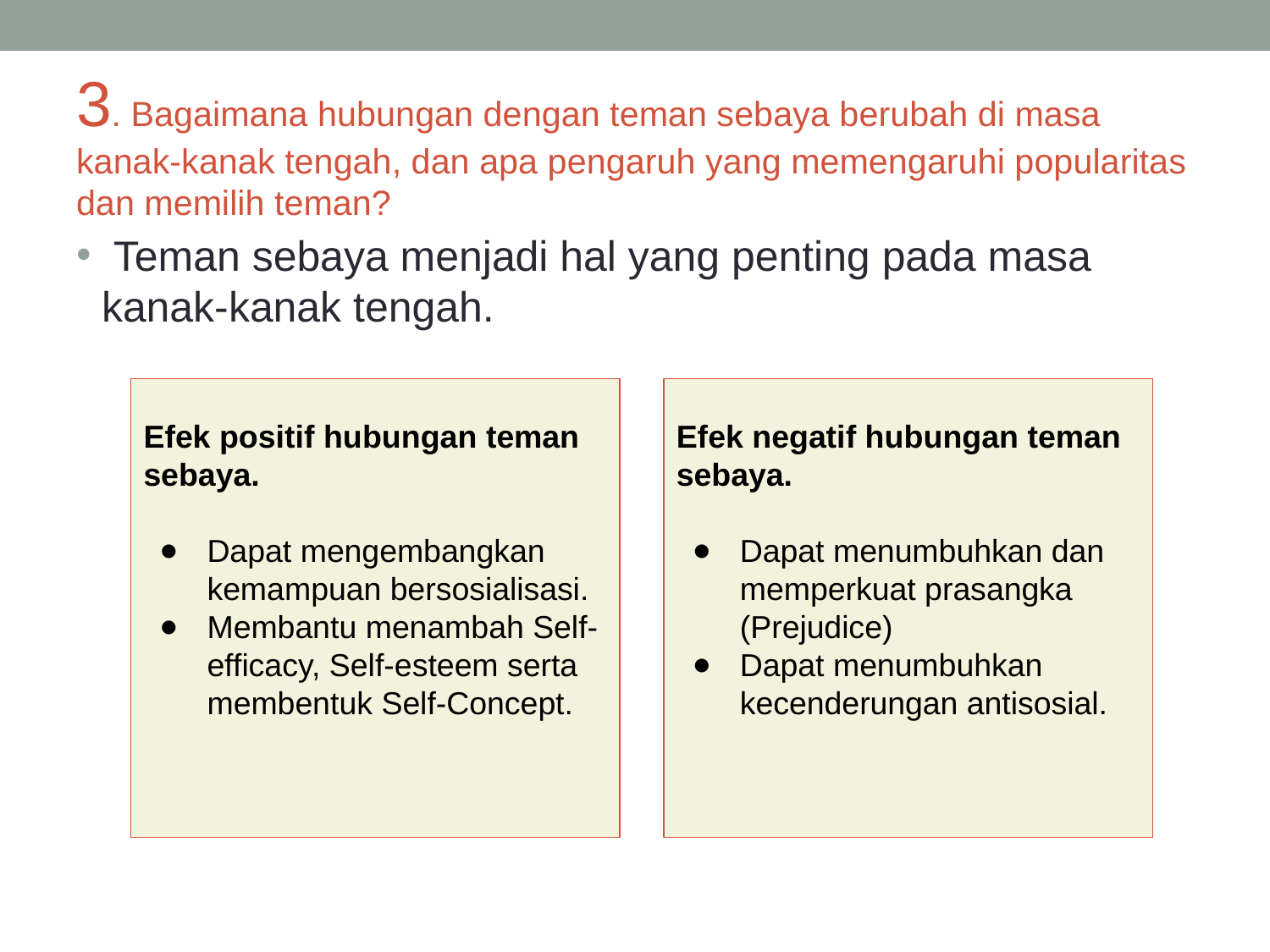

# 3. Bagaimana hubungan dengan teman sebaya berubah di masa kanak-kanak tengah, dan apa pengaruh yang memengaruhi popularitas dan memilih teman?
 Teman sebaya menjadi hal yang penting pada masa kanak-kanak tengah.

Efek positif hubungan teman sebaya.

Dapat mengembangkan kemampuan bersosialisasi.
Membantu menambah Self-efficacy, Self-esteem serta  membentuk Self-Concept.

Efek negatif hubungan teman sebaya.

Dapat menumbuhkan dan memperkuat prasangka (Prejudice)
Dapat menumbuhkan kecenderungan antisosial.